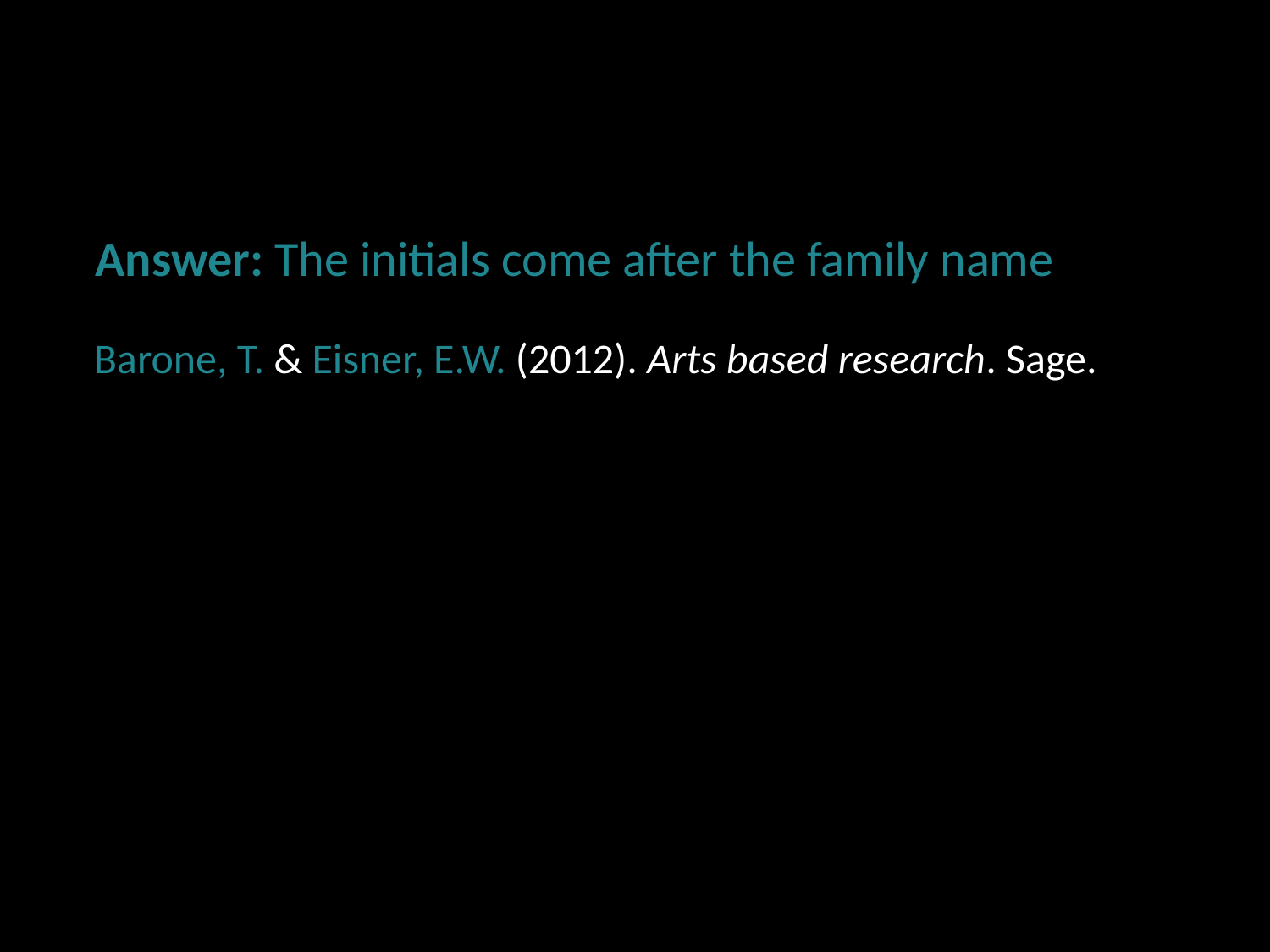

Answer: The initials come after the family name
Barone, T. & Eisner, E.W. (2012). Arts based research. Sage.